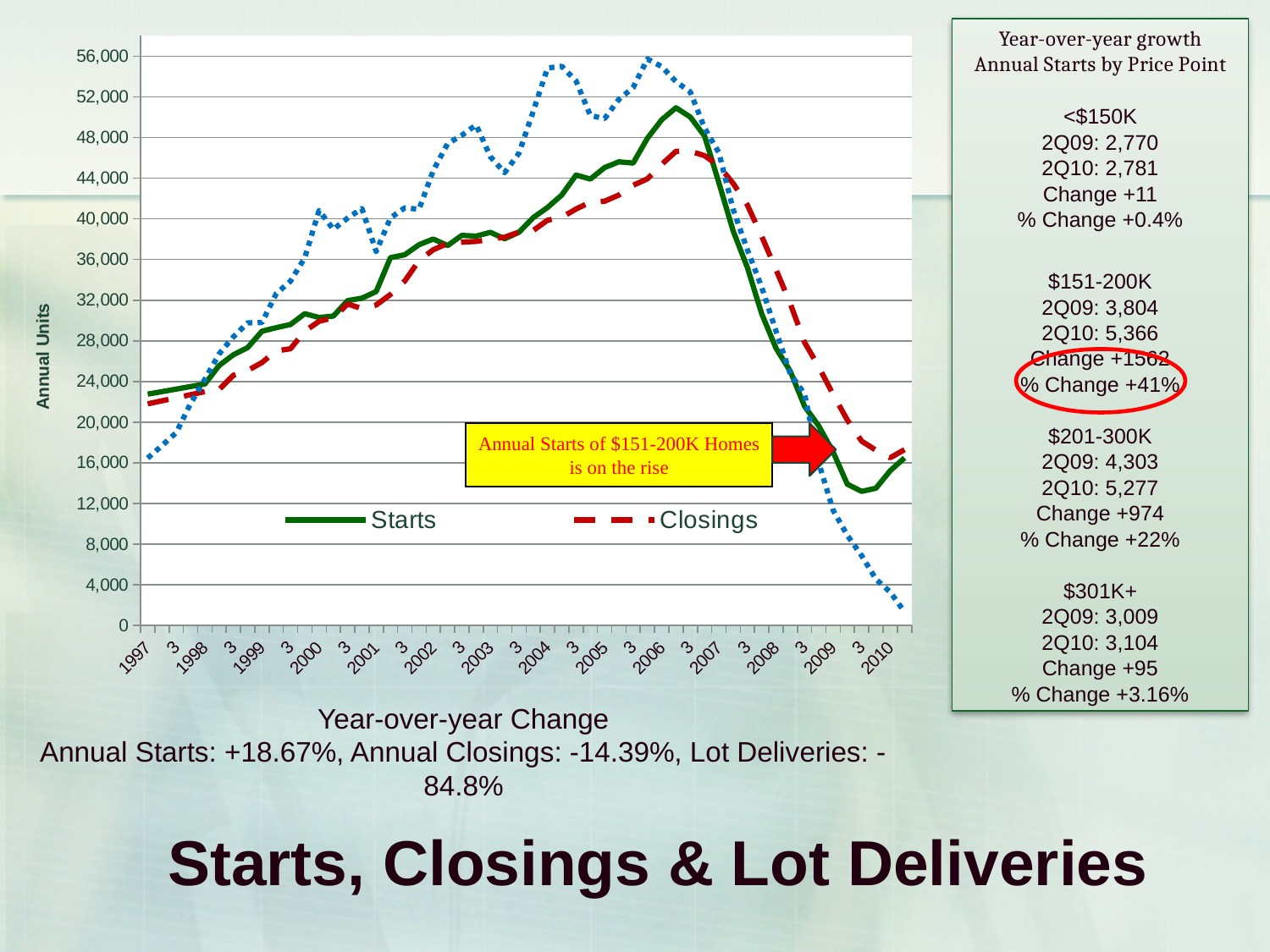

Year-over-year growth
Annual Starts by Price Point

<$150K
2Q09: 2,770
2Q10: 2,781
Change +11
% Change +0.4%

$151-200K
2Q09: 3,804
2Q10: 5,366
Change +1562
% Change +41%

$201-300K
2Q09: 4,303
2Q10: 5,277
Change +974
% Change +22%

$301K+
2Q09: 3,009
2Q10: 3,104
Change +95
% Change +3.16%

### Chart

| Category | Starts | Closings | Lot Deliveries |
|---|---|---|---|
| 1997 | 22750.0 | 21800.0 | 16459.0 |
| 2 | 23000.0 | 22100.0 | 17696.0 |
| 3 | 23250.0 | 22400.0 | 18965.0 |
| 4 | 23500.0 | 22700.0 | 21818.0 |
| 1998 | 23750.0 | 23000.0 | 24209.0 |
| 2 | 25564.0 | 23201.0 | 26716.0 |
| 3 | 26633.0 | 24609.0 | 28393.0 |
| 4 | 27335.0 | 25076.0 | 29773.0 |
| 1999 | 28946.0 | 25861.0 | 29806.0 |
| 2 | 29294.0 | 27016.0 | 32647.0 |
| 3 | 29608.0 | 27220.0 | 33869.0 |
| 4 | 30673.0 | 28956.0 | 36171.0 |
| 2000 | 30297.0 | 29917.0 | 40821.0 |
| 2 | 30434.0 | 30275.0 | 38971.0 |
| 3 | 31960.0 | 31619.0 | 40074.0 |
| 4 | 32194.0 | 31179.0 | 41012.0 |
| 2001 | 32851.0 | 31527.0 | 36789.0 |
| 2 | 36186.0 | 32558.0 | 40090.0 |
| 3 | 36465.0 | 33881.0 | 41081.0 |
| 4 | 37453.0 | 35900.0 | 40944.0 |
| 2002 | 38014.0 | 36965.0 | 44763.0 |
| 2 | 37370.0 | 37587.0 | 47389.0 |
| 3 | 38373.0 | 37708.0 | 48220.0 |
| 4 | 38301.0 | 37779.0 | 49242.0 |
| 2003 | 38675.0 | 37991.0 | 46106.0 |
| 2 | 38038.0 | 38195.0 | 44538.0 |
| 3 | 38681.0 | 38701.0 | 46456.0 |
| 4 | 40121.0 | 38853.0 | 50564.0 |
| 2004 | 41119.0 | 39864.0 | 54835.0 |
| 2 | 42339.0 | 40151.0 | 55006.0 |
| 3 | 44306.0 | 40969.0 | 53562.0 |
| 4 | 43912.0 | 41649.0 | 50160.0 |
| 2005 | 45047.0 | 41730.0 | 49864.0 |
| 2 | 45612.0 | 42348.0 | 51753.0 |
| 3 | 45486.0 | 43299.0 | 52908.0 |
| 4 | 47930.0 | 43938.0 | 55725.0 |
| 2006 | 49753.0 | 45359.0 | 54974.0 |
| 2 | 50928.0 | 46643.0 | 53494.0 |
| 3 | 50013.0 | 46648.0 | 52481.0 |
| 4 | 48157.0 | 46214.0 | 48937.0 |
| 2007 | 43562.0 | 45217.0 | 46515.0 |
| 2 | 38819.0 | 43492.0 | 40942.0 |
| 3 | 35205.0 | 41354.0 | 36948.0 |
| 4 | 30666.0 | 38287.0 | 33288.0 |
| 2008 | 27284.0 | 35021.0 | 28981.0 |
| 2 | 25020.0 | 31673.0 | 24753.0 |
| 3 | 21563.0 | 27848.0 | 22784.0 |
| 4 | 19615.0 | 25433.0 | 15977.0 |
| 2009 | 17071.0 | 22723.0 | 11340.0 |
| 2 | 13889.0 | 20207.0 | 8860.0 |
| 3 | 13186.0 | 18125.0 | 6867.0 |
| 4 | 13496.0 | 17236.0 | 4550.0 |
| 2010 | 15219.0 | 16499.0 | 3280.0 |
| 2 | 16478.0 | 17292.0 | 1346.0 |
Annual Starts of $151-200K Homes is on the rise

Year-over-year Change
Annual Starts: +18.67%, Annual Closings: -14.39%, Lot Deliveries: -84.8%
Starts, Closings & Lot Deliveries